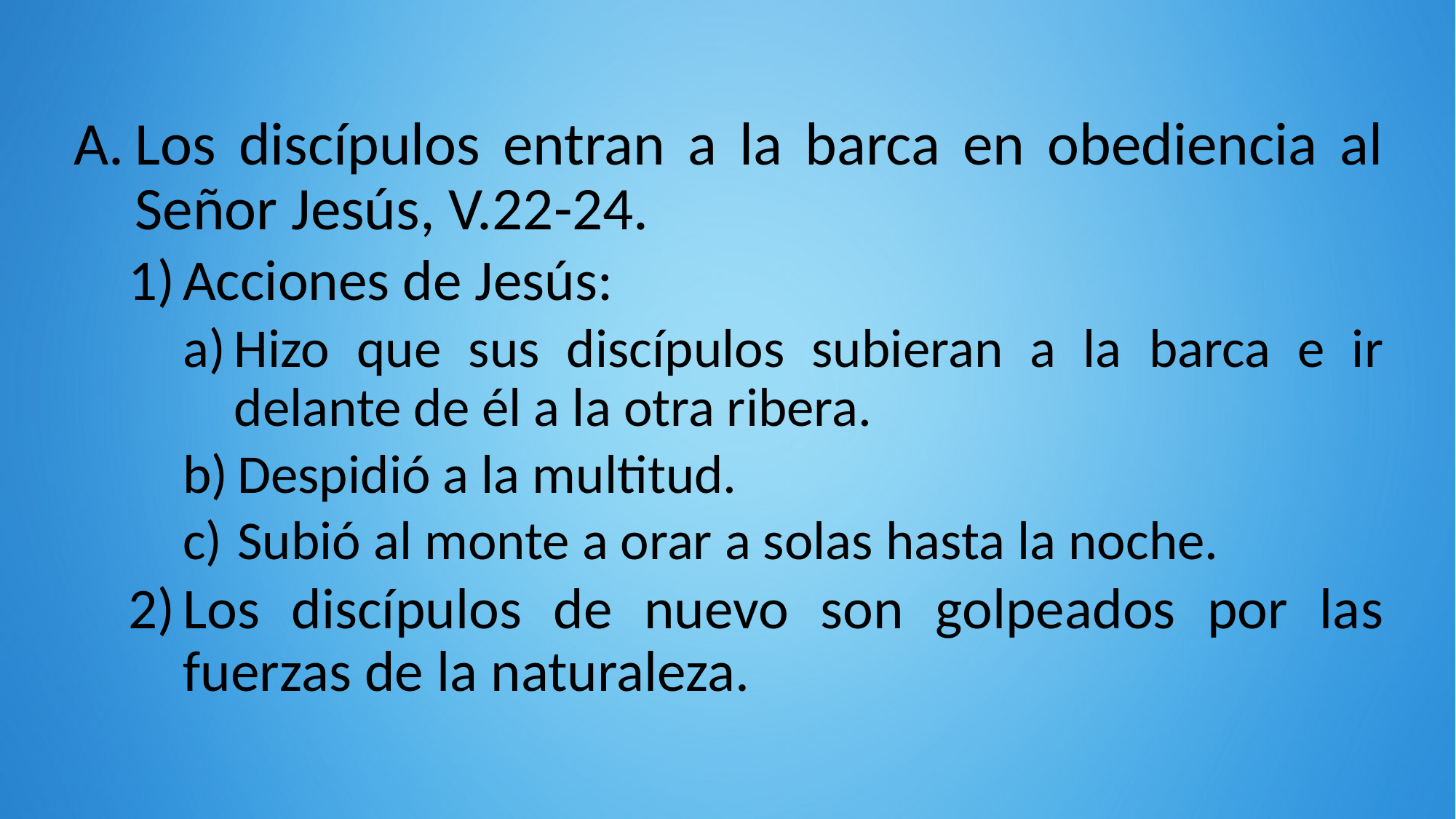

Los discípulos entran a la barca en obediencia al Señor Jesús, V.22-24.
Acciones de Jesús:
Hizo que sus discípulos subieran a la barca e ir delante de él a la otra ribera.
Despidió a la multitud.
Subió al monte a orar a solas hasta la noche.
Los discípulos de nuevo son golpeados por las fuerzas de la naturaleza.